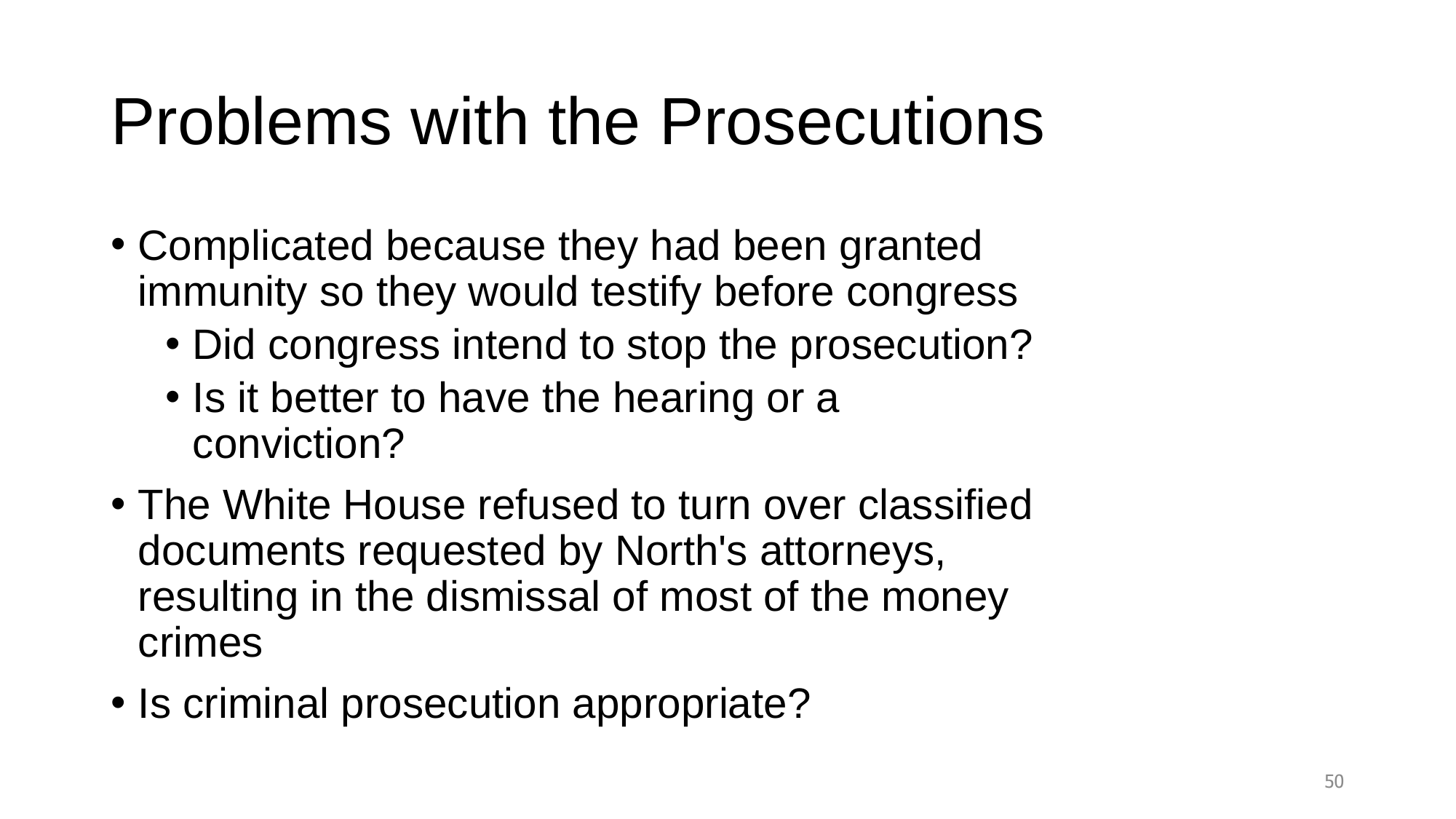

# Problems with the Prosecutions
Complicated because they had been granted immunity so they would testify before congress
Did congress intend to stop the prosecution?
Is it better to have the hearing or a conviction?
The White House refused to turn over classified documents requested by North's attorneys, resulting in the dismissal of most of the money crimes
Is criminal prosecution appropriate?
50